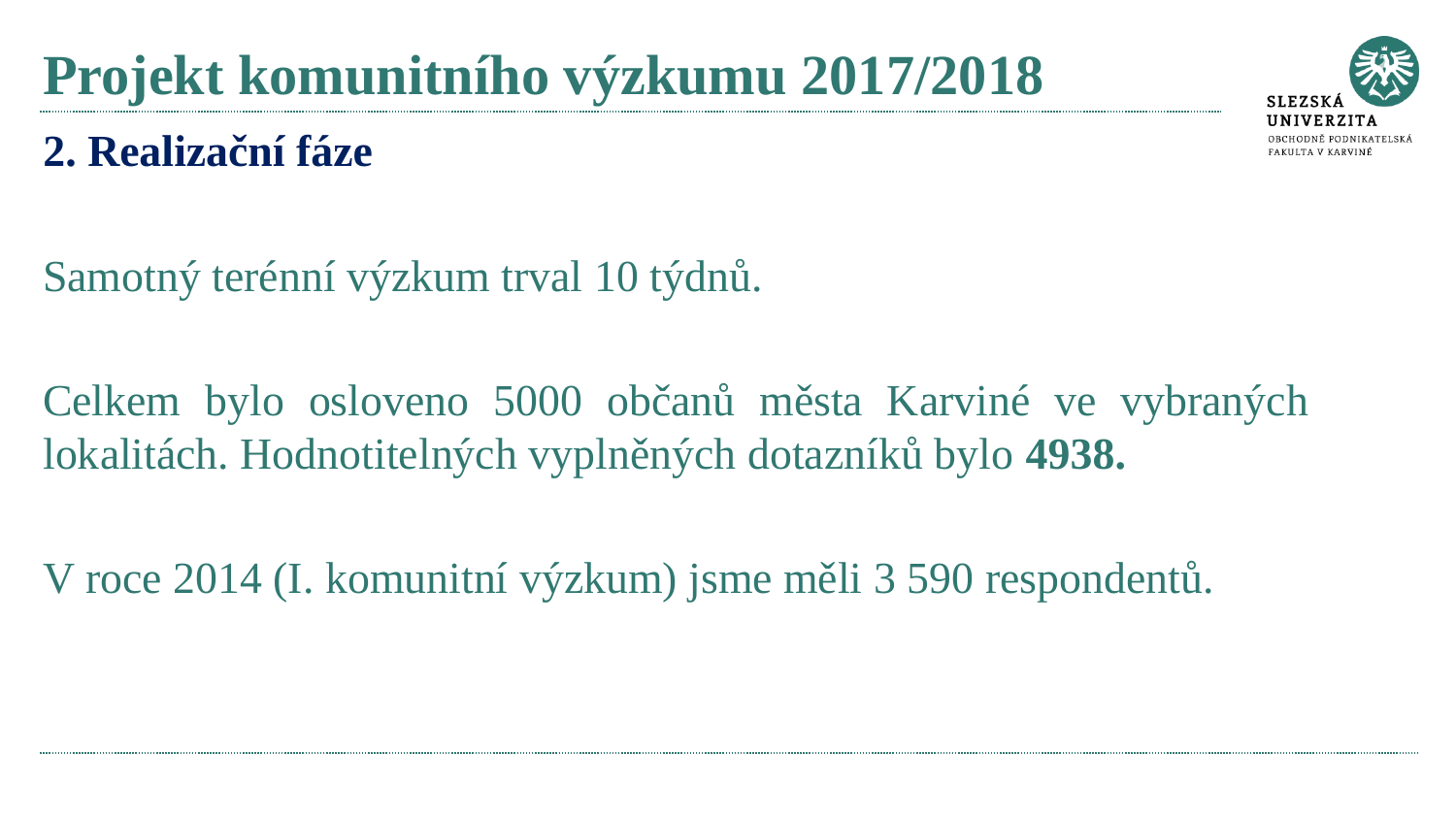

# Projekt komunitního výzkumu 2017/2018
2. Realizační fáze

Samotný terénní výzkum trval 10 týdnů.

Celkem bylo osloveno 5000 občanů města Karviné ve vybraných lokalitách. Hodnotitelných vyplněných dotazníků bylo 4938.

V roce 2014 (I. komunitní výzkum) jsme měli 3 590 respondentů.